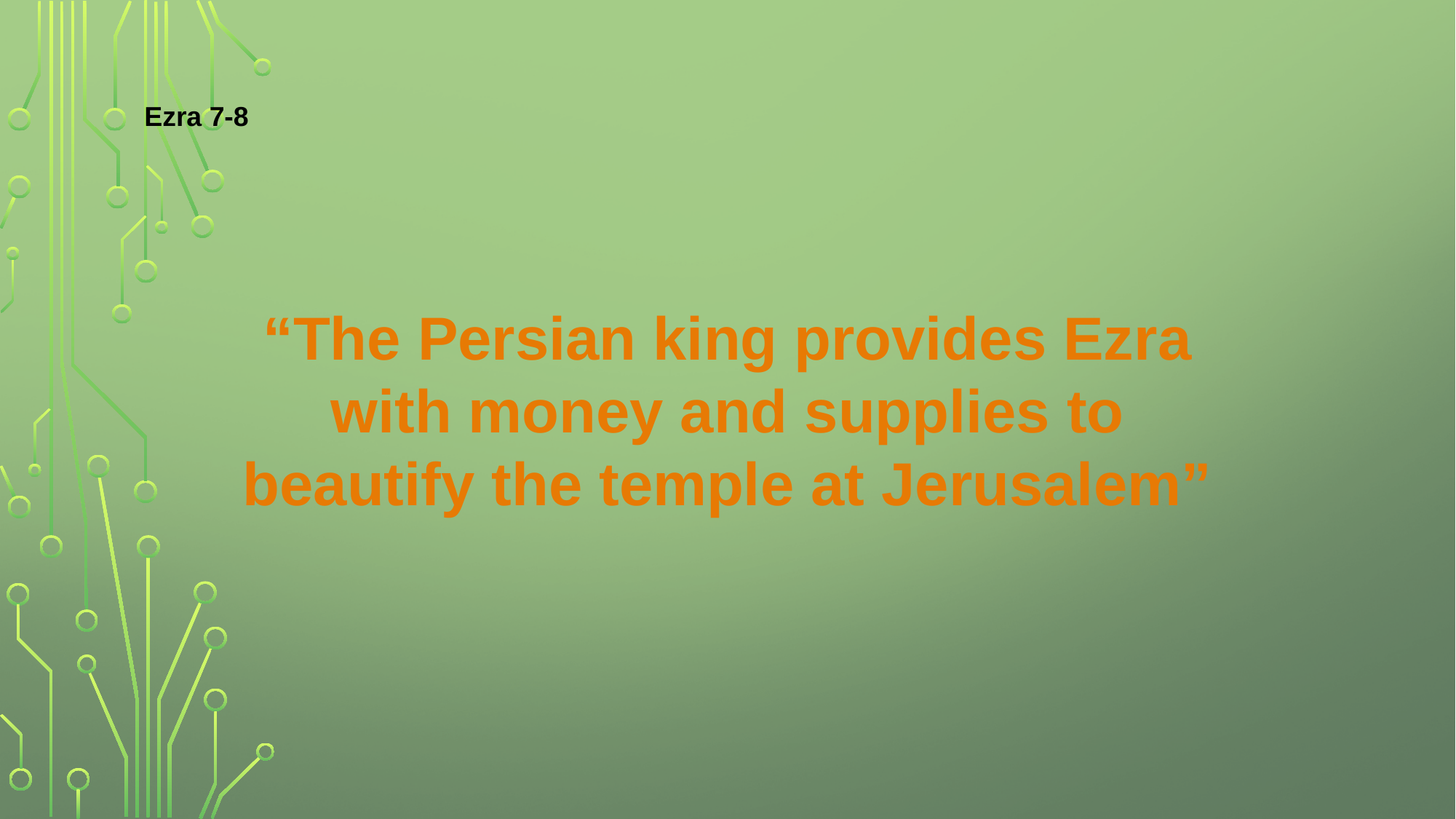

Ezra 7-8
“The Persian king provides Ezra with money and supplies to beautify the temple at Jerusalem”